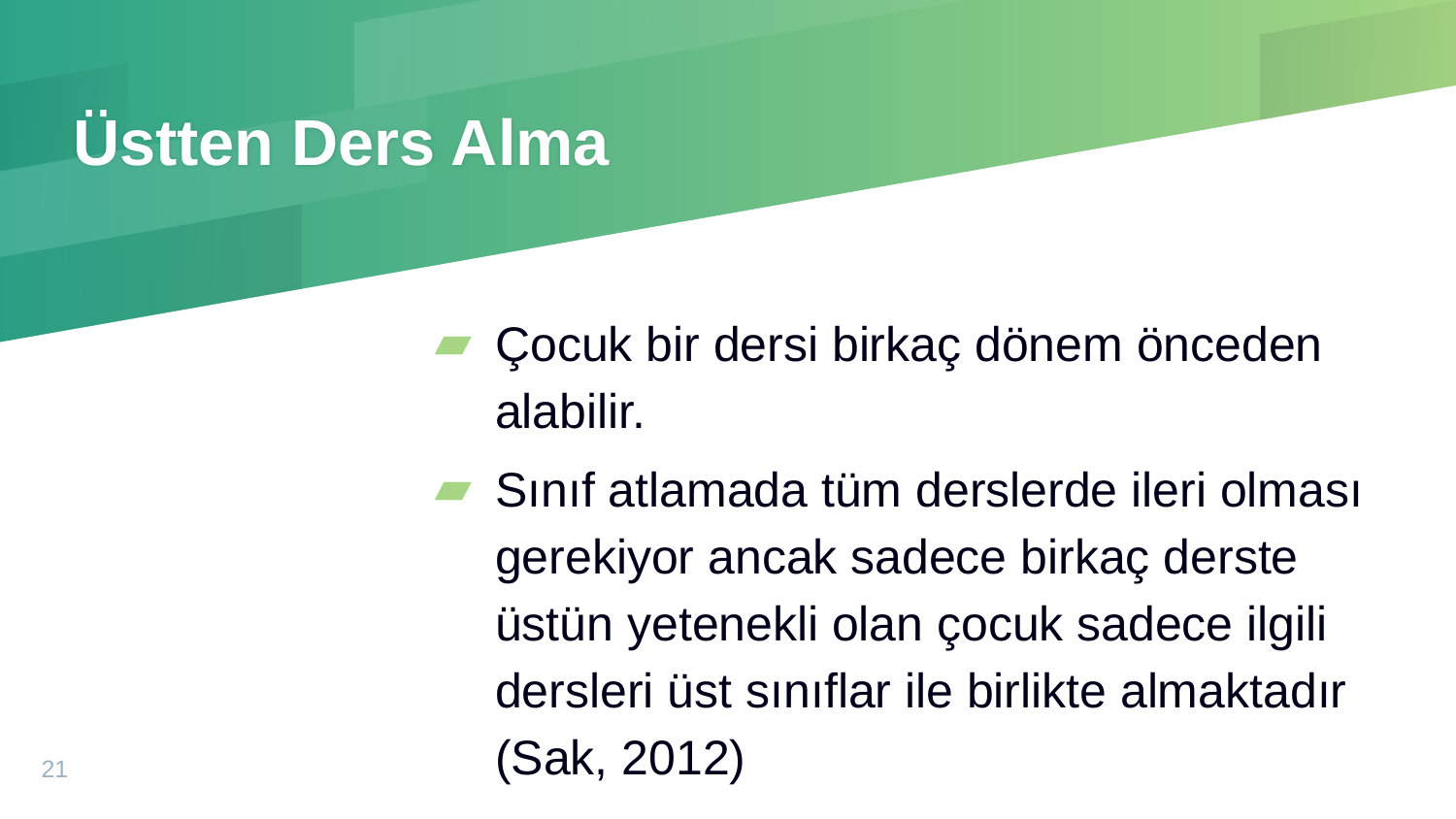

# Üstten Ders Alma
Çocuk bir dersi birkaç dönem önceden alabilir.
Sınıf atlamada tüm derslerde ileri olması gerekiyor ancak sadece birkaç derste üstün yetenekli olan çocuk sadece ilgili dersleri üst sınıflar ile birlikte almaktadır (Sak, 2012)
21